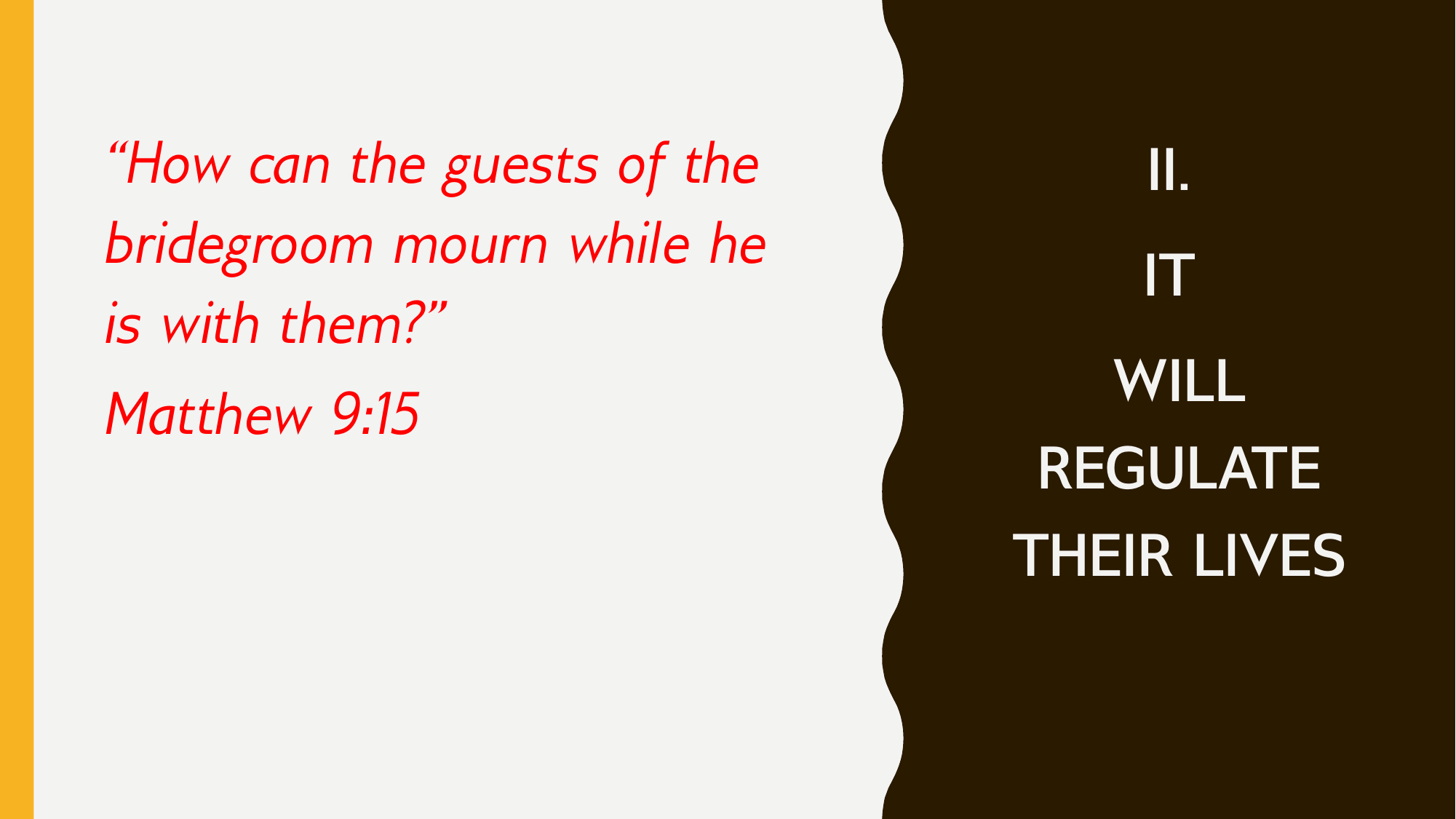

“How can the guests of the bridegroom mourn while he is with them?”
Matthew 9:15
II.
IT
WILL REGULATE THEIR LIVES